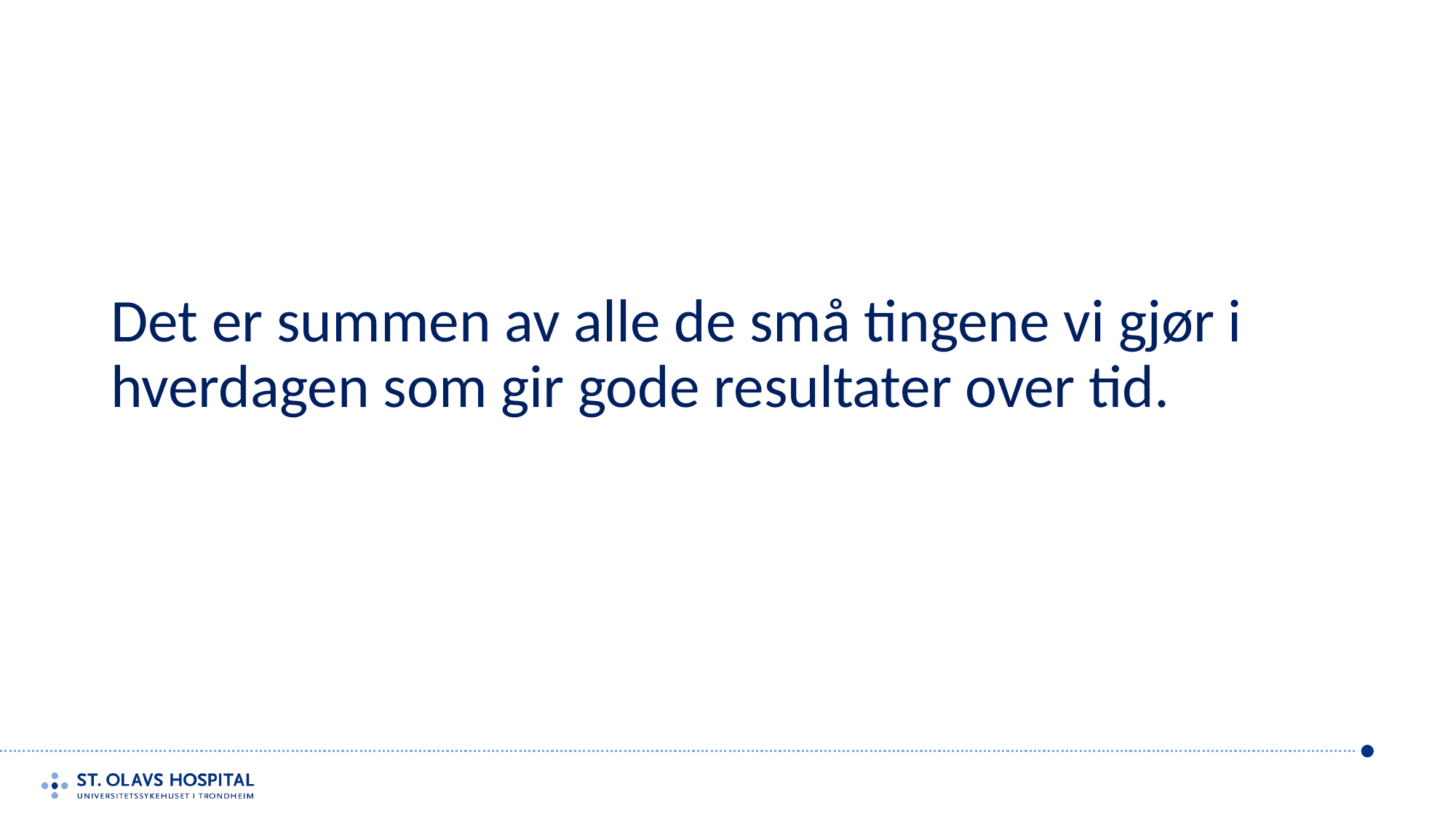

#

Det er summen av alle de små tingene vi gjør i hverdagen som gir gode resultater over tid.